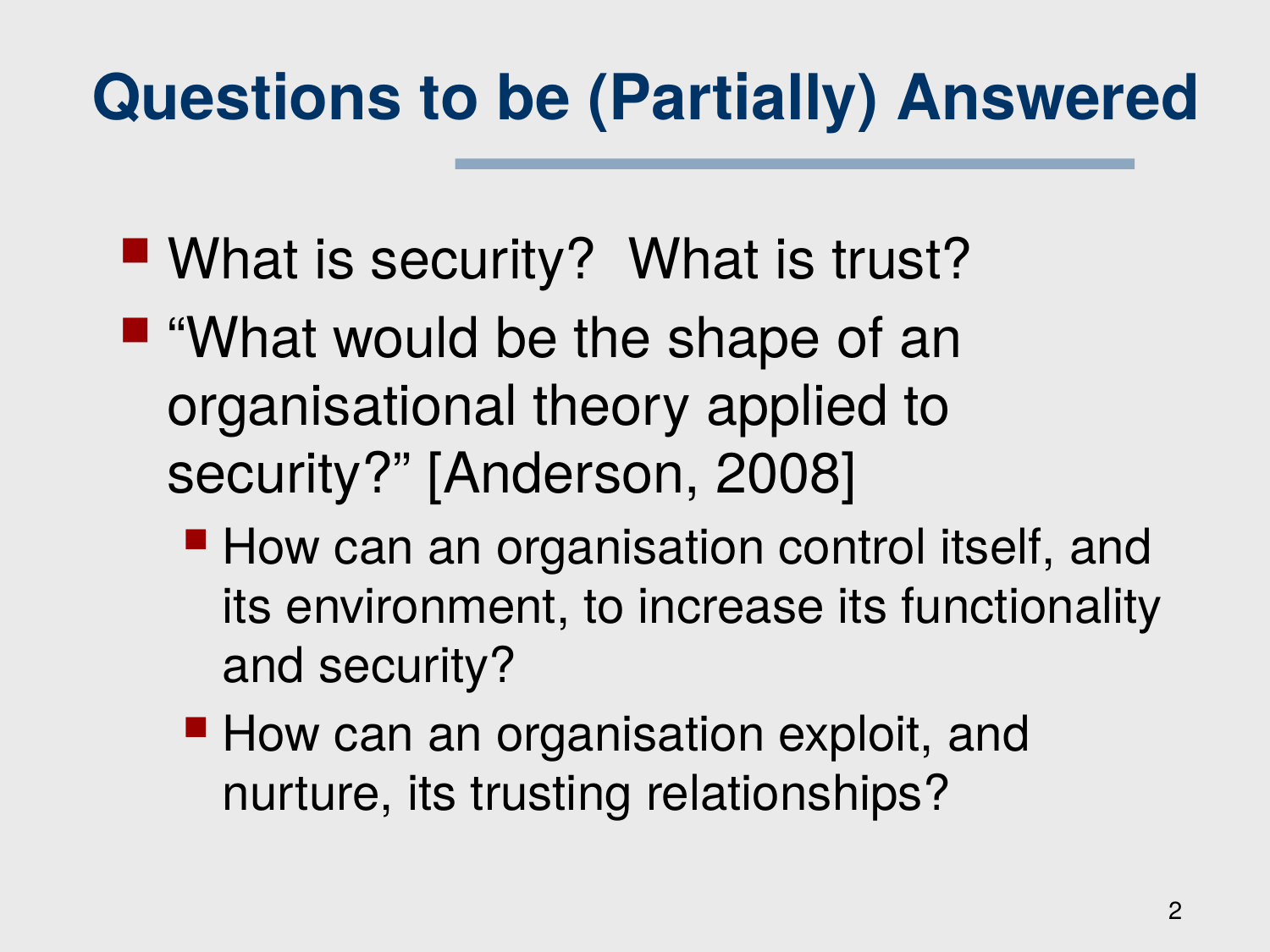

# Questions to be (Partially) Answered
What is security?  What is trust?
“What would be the shape of an organisational theory applied to security?” [Anderson, 2008]
How can an organisation control itself, and its environment, to increase its functionality and security?
How can an organisation exploit, and nurture, its trusting relationships?
2